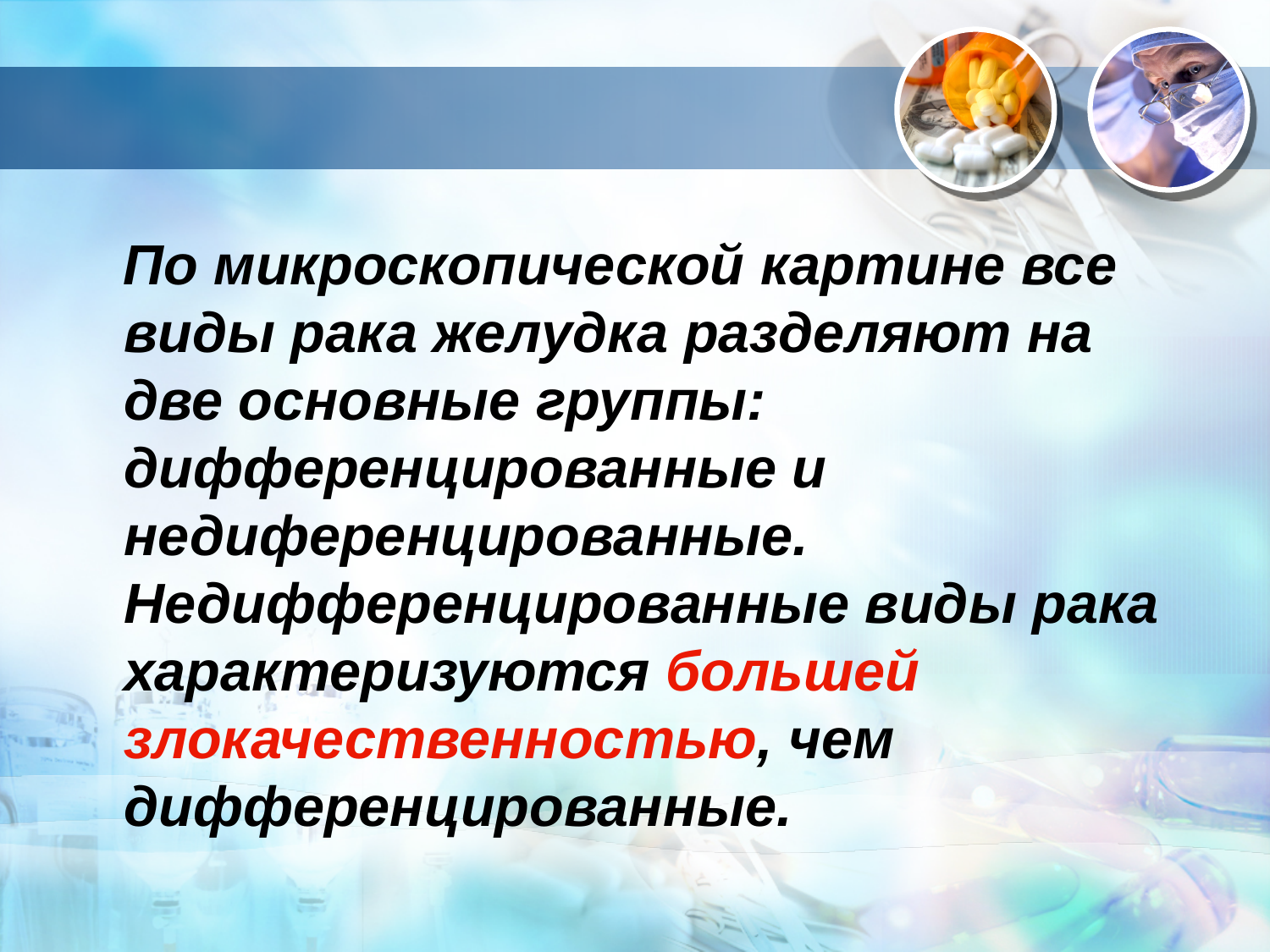

#
   По микроскопической картине все виды рака желудка разделяют на две основные группы: дифференцированные и недиференцированные. Недифференцированные виды рака характеризуются большей злокачественностью, чем дифференцированные.